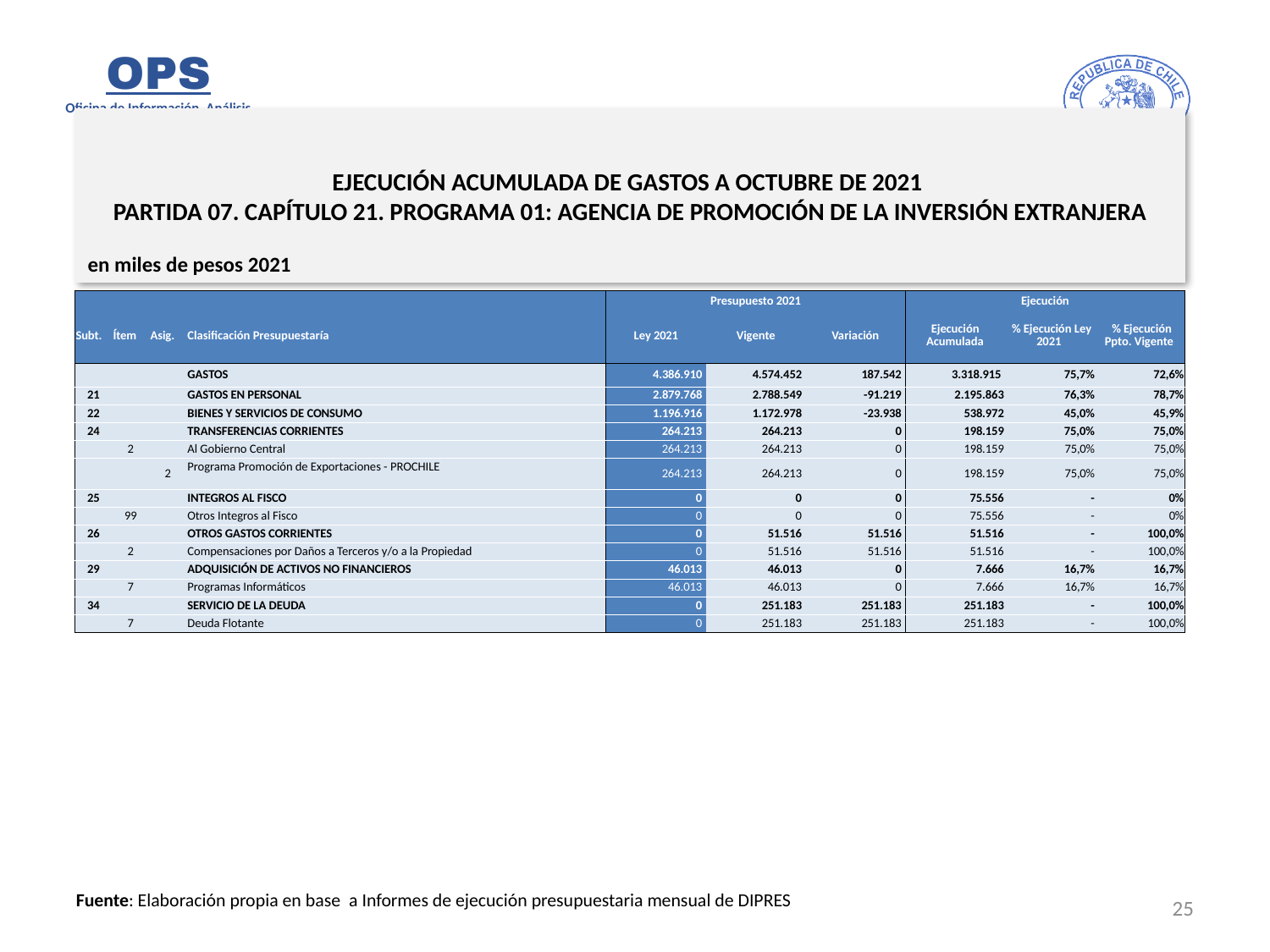

# EJECUCIÓN ACUMULADA DE GASTOS A OCTUBRE DE 2021 PARTIDA 07. CAPÍTULO 21. PROGRAMA 01: AGENCIA DE PROMOCIÓN DE LA INVERSIÓN EXTRANJERA
en miles de pesos 2021
|  |  |  |  | Presupuesto 2021 |  |  | Ejecución |  |  |
| --- | --- | --- | --- | --- | --- | --- | --- | --- | --- |
| Subt. | Ítem | Asig. | Clasificación Presupuestaría | Ley 2021 | Vigente | Variación | Ejecución Acumulada | % Ejecución Ley 2021 | % Ejecución Ppto. Vigente |
|  |  |  | GASTOS | 4.386.910 | 4.574.452 | 187.542 | 3.318.915 | 75,7% | 72,6% |
| 21 |  |  | GASTOS EN PERSONAL | 2.879.768 | 2.788.549 | -91.219 | 2.195.863 | 76,3% | 78,7% |
| 22 |  |  | BIENES Y SERVICIOS DE CONSUMO | 1.196.916 | 1.172.978 | -23.938 | 538.972 | 45,0% | 45,9% |
| 24 |  |  | TRANSFERENCIAS CORRIENTES | 264.213 | 264.213 | 0 | 198.159 | 75,0% | 75,0% |
|  | 2 |  | Al Gobierno Central | 264.213 | 264.213 | 0 | 198.159 | 75,0% | 75,0% |
|  |  | 2 | Programa Promoción de Exportaciones - PROCHILE | 264.213 | 264.213 | 0 | 198.159 | 75,0% | 75,0% |
| 25 |  |  | INTEGROS AL FISCO | 0 | 0 | 0 | 75.556 | - | 0% |
|  | 99 |  | Otros Integros al Fisco | 0 | 0 | 0 | 75.556 | - | 0% |
| 26 |  |  | OTROS GASTOS CORRIENTES | 0 | 51.516 | 51.516 | 51.516 | - | 100,0% |
|  | 2 |  | Compensaciones por Daños a Terceros y/o a la Propiedad | 0 | 51.516 | 51.516 | 51.516 | - | 100,0% |
| 29 |  |  | ADQUISICIÓN DE ACTIVOS NO FINANCIEROS | 46.013 | 46.013 | 0 | 7.666 | 16,7% | 16,7% |
|  | 7 |  | Programas Informáticos | 46.013 | 46.013 | 0 | 7.666 | 16,7% | 16,7% |
| 34 |  |  | SERVICIO DE LA DEUDA | 0 | 251.183 | 251.183 | 251.183 | - | 100,0% |
|  | 7 |  | Deuda Flotante | 0 | 251.183 | 251.183 | 251.183 | - | 100,0% |
25